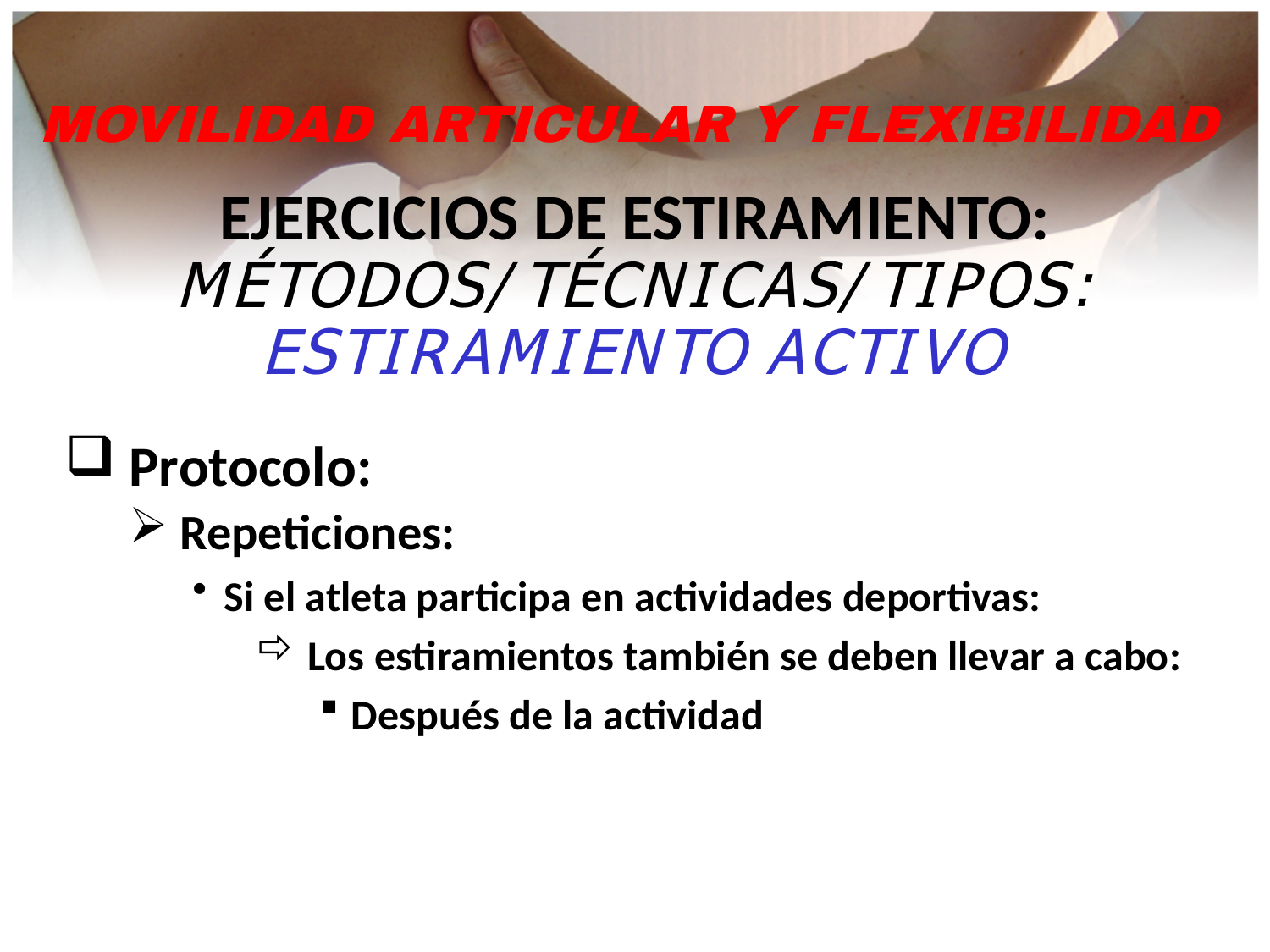

MOVILIDAD ARTICULAR Y FLEXIBILIDAD
EJERCICIOS DE ESTIRAMIENTO:
MÉTODOS/TÉCNICAS/TIPOS:
ESTIRAMIENTO ACTIVO
 Protocolo:
 Repeticiones:
Si el atleta participa en actividades deportivas:
 Los estiramientos también se deben llevar a cabo:
Después de la actividad